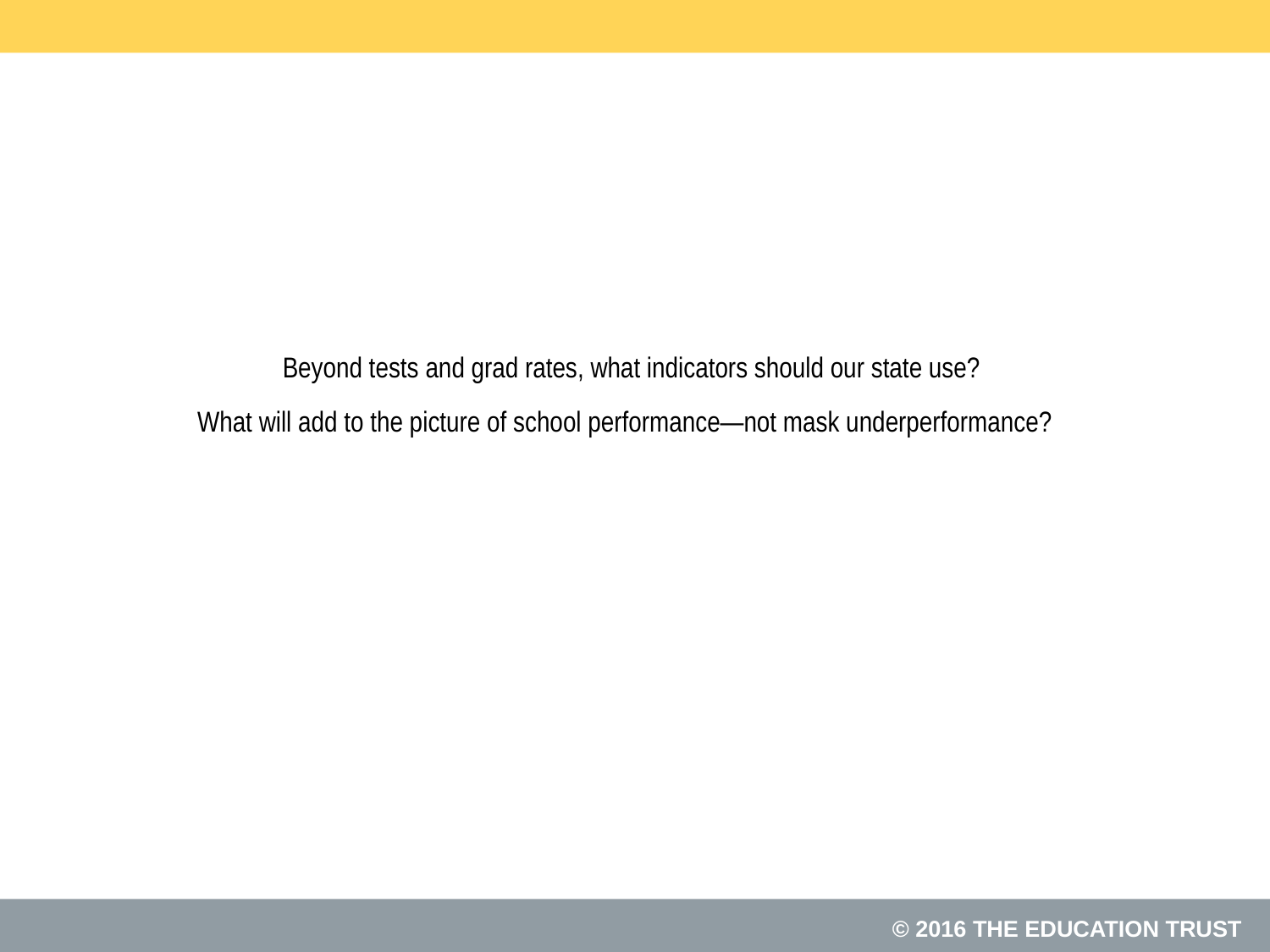

# Beyond tests and grad rates, what indicators should our state use? What will add to the picture of school performance—not mask underperformance?